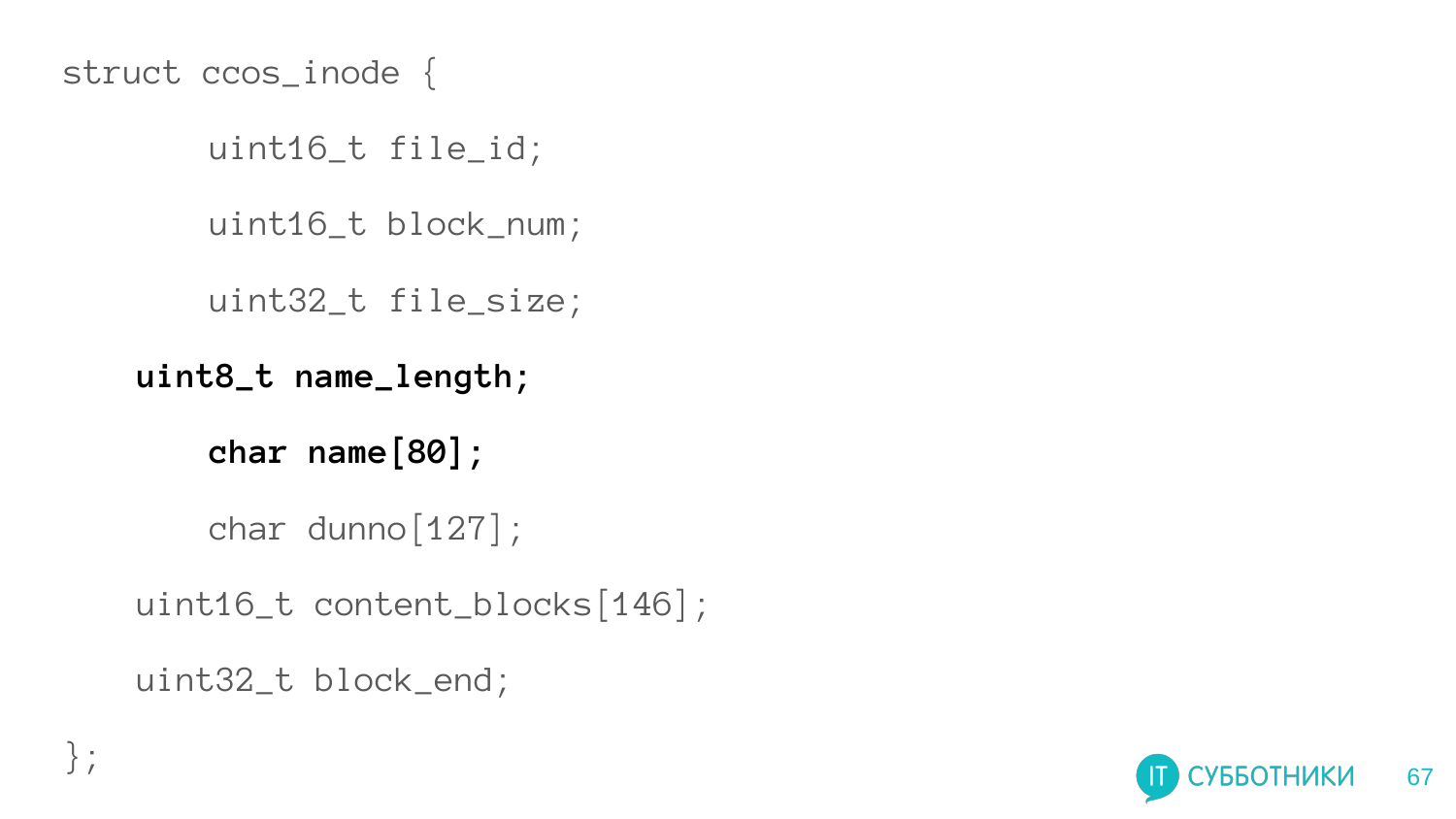

struct ccos_inode {
	uint16_t file_id;
	uint16_t block_num;
	uint32_t file_size;
uint8_t name_length;
	char name[80];
	char dunno[127];
uint16_t content_blocks[146];
uint32_t block_end;
};
67